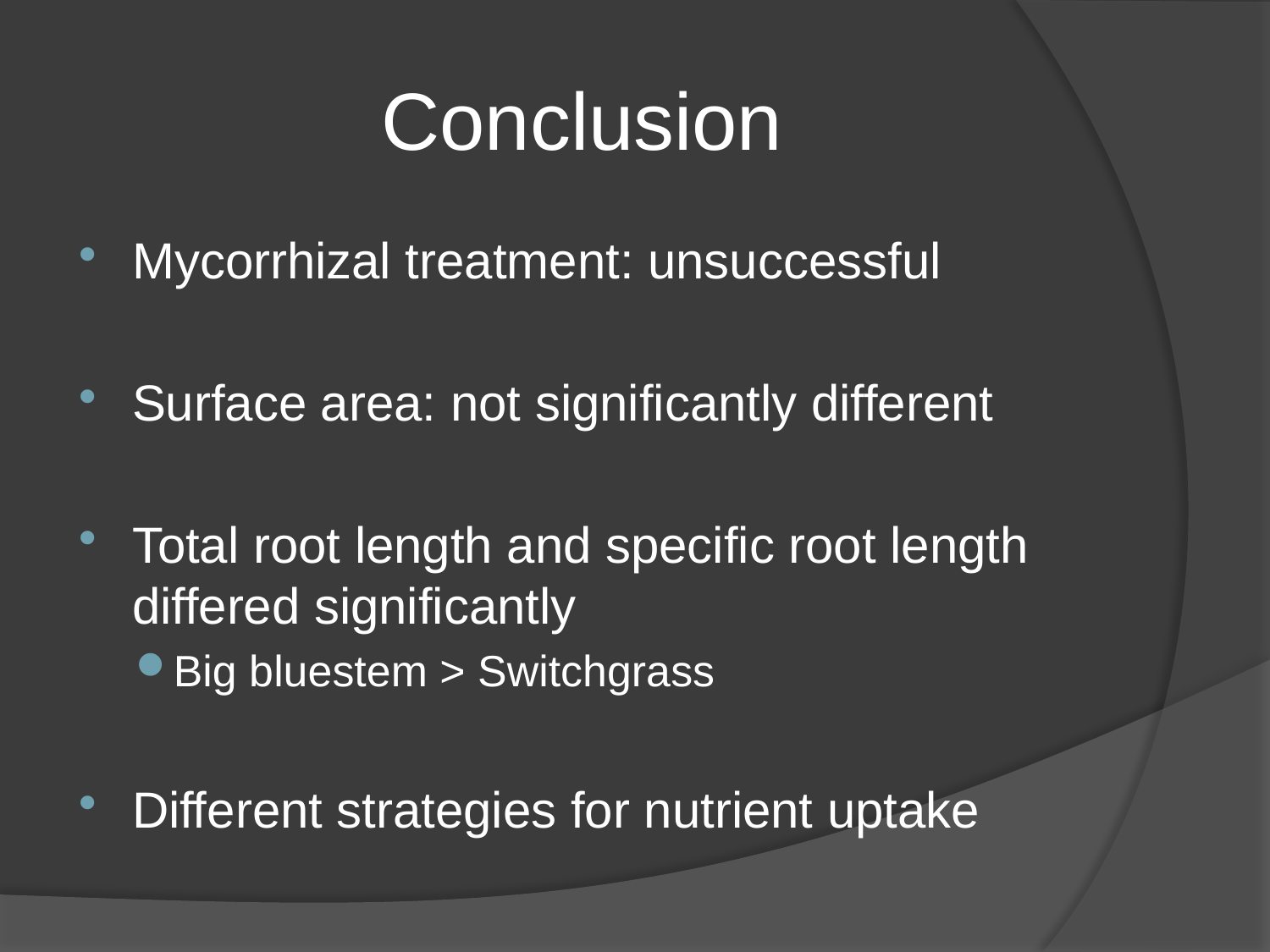

# Conclusion
Mycorrhizal treatment: unsuccessful

Surface area: not significantly different

Total root length and specific root length differed significantly
Big bluestem > Switchgrass

Different strategies for nutrient uptake